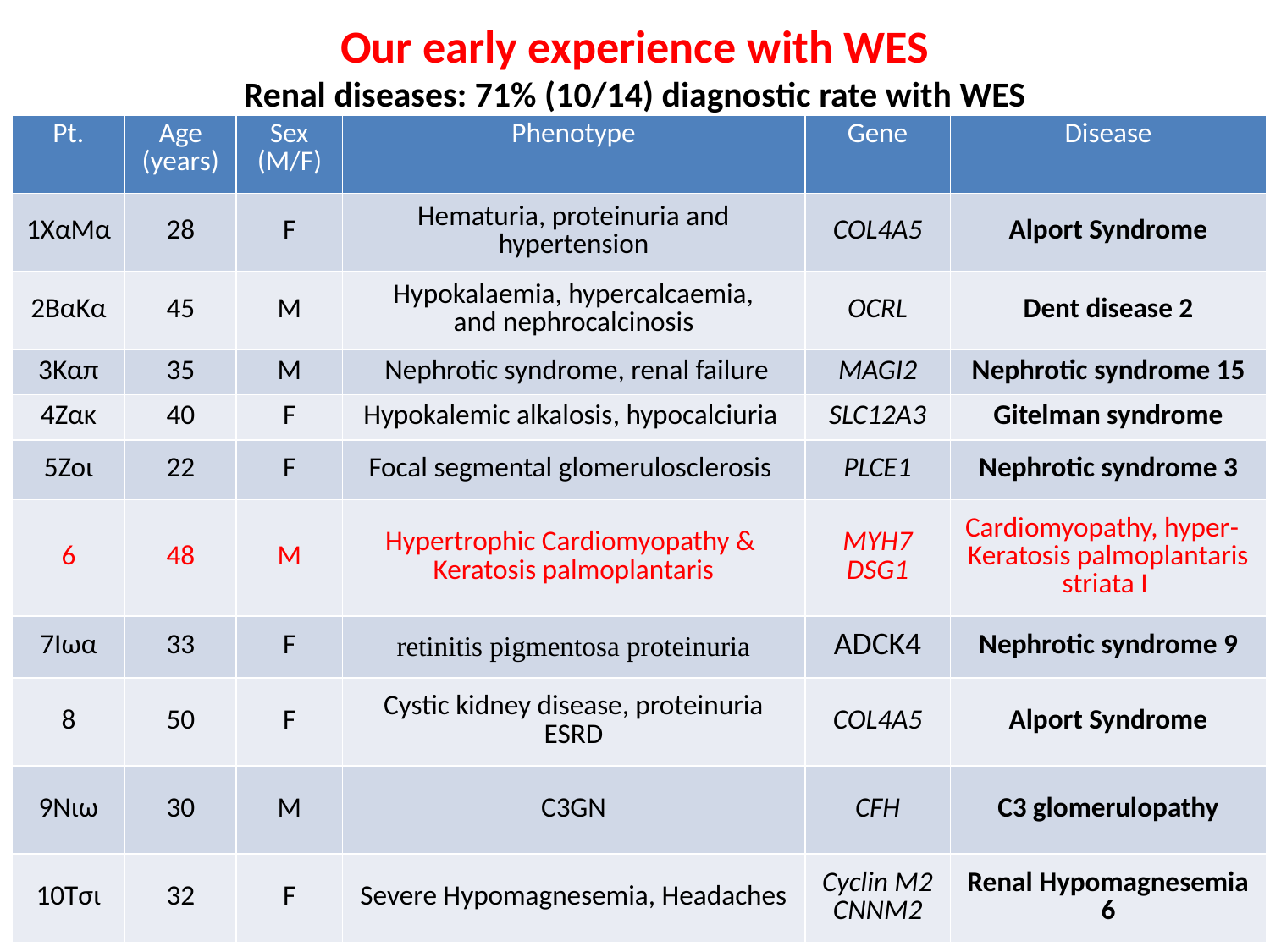

Our early experience with WES
# Renal diseases: 71% (10/14) diagnostic rate with WES
| Pt. | Age (years) | Sex (M/F) | Phenotype | Gene | Disease |
| --- | --- | --- | --- | --- | --- |
| 1ΧαΜα | 28 | F | Hematuria, proteinuria and hypertension | COL4A5 | Alport Syndrome |
| 2ΒαΚα | 45 | Μ | Hypokalaemia, hypercalcaemia, and nephrocalcinosis | OCRL | Dent disease 2 |
| 3Καπ | 35 | M | Nephrotic syndrome, renal failure | MAGI2 | Nephrotic syndrome 15 |
| 4Ζακ | 40 | F | Hypokalemic alkalosis, hypocalciuria | SLC12A3 | Gitelman syndrome |
| 5Ζοι | 22 | F | Focal segmental glomerulosclerosis | PLCE1 | Nephrotic syndrome 3 |
| 6 | 48 | M | Hypertrophic Cardiomyopathy & Keratosis palmoplantaris | MYH7 DSG1 | Cardiomyopathy, hyper- Keratosis palmoplantaris striata I |
| 7Ιωα | 33 | F | retinitis pigmentosa proteinuria | ADCK4 | Nephrotic syndrome 9 |
| 8 | 50 | F | Cystic kidney disease, proteinuria ESRD | COL4A5 | Alport Syndrome |
| 9Νιω | 30 | M | C3GN | CFH | C3 glomerulopathy |
| 10Τσι | 32 | F | Severe Hypomagnesemia, Headaches | Cyclin M2 CNNM2 | Renal Hypomagnesemia 6 |